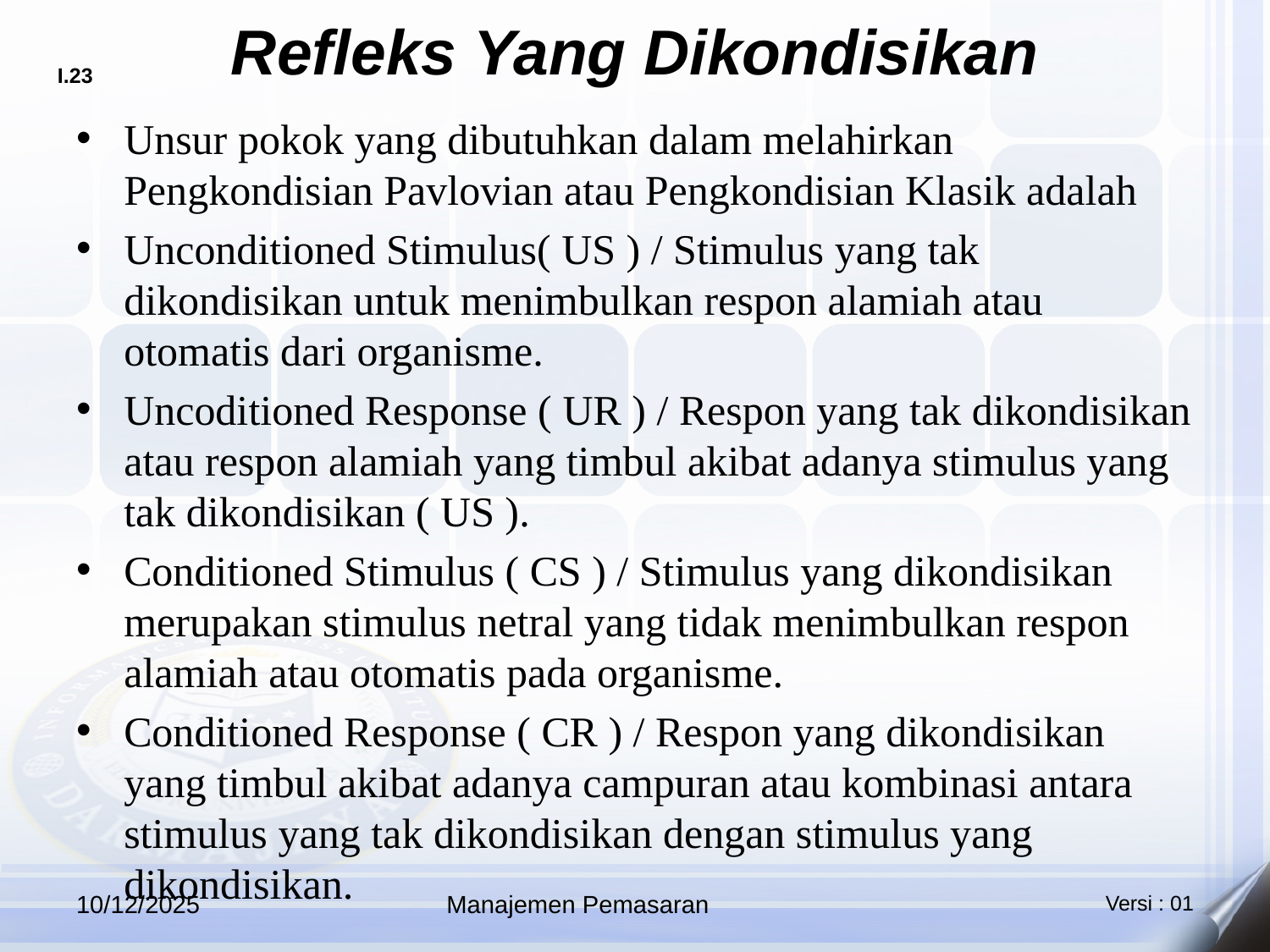

# Refleks Yang Dikondisikan
Unsur pokok yang dibutuhkan dalam melahirkan Pengkondisian Pavlovian atau Pengkondisian Klasik adalah
Unconditioned Stimulus( US ) / Stimulus yang tak dikondisikan untuk menimbulkan respon alamiah atau otomatis dari organisme.
Uncoditioned Response ( UR ) / Respon yang tak dikondisikan atau respon alamiah yang timbul akibat adanya stimulus yang tak dikondisikan ( US ).
Conditioned Stimulus ( CS ) / Stimulus yang dikondisikan merupakan stimulus netral yang tidak menimbulkan respon alamiah atau otomatis pada organisme.
Conditioned Response ( CR ) / Respon yang dikondisikan yang timbul akibat adanya campuran atau kombinasi antara stimulus yang tak dikondisikan dengan stimulus yang dikondisikan.

10/12/2025
Manajemen Pemasaran